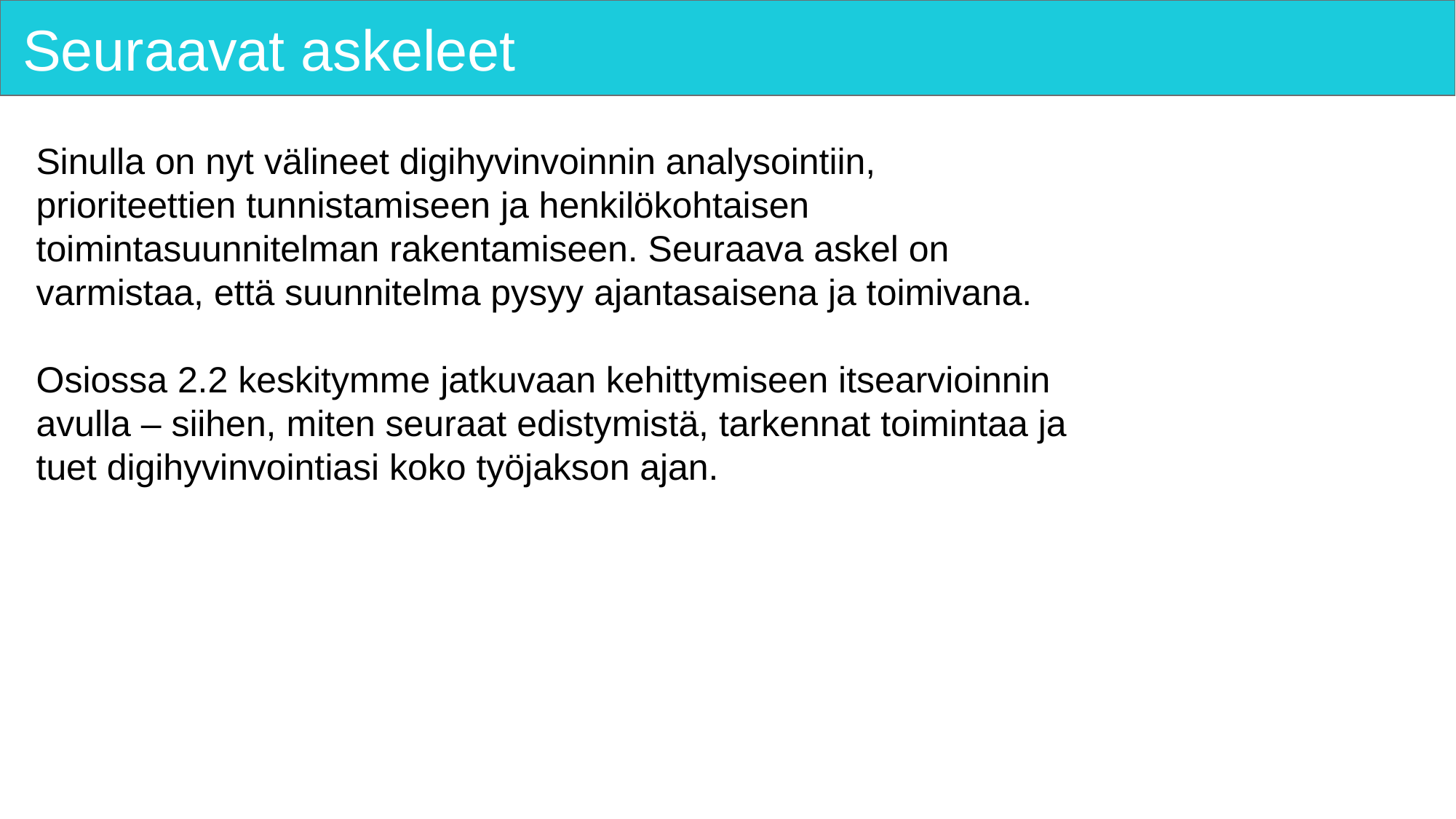

# Seuraavat askeleet
Sinulla on nyt välineet digihyvinvoinnin analysointiin, prioriteettien tunnistamiseen ja henkilökohtaisen toimintasuunnitelman rakentamiseen. Seuraava askel on varmistaa, että suunnitelma pysyy ajantasaisena ja toimivana.

Osiossa 2.2 keskitymme jatkuvaan kehittymiseen itsearvioinnin avulla – siihen, miten seuraat edistymistä, tarkennat toimintaa ja tuet digihyvinvointiasi koko työjakson ajan.